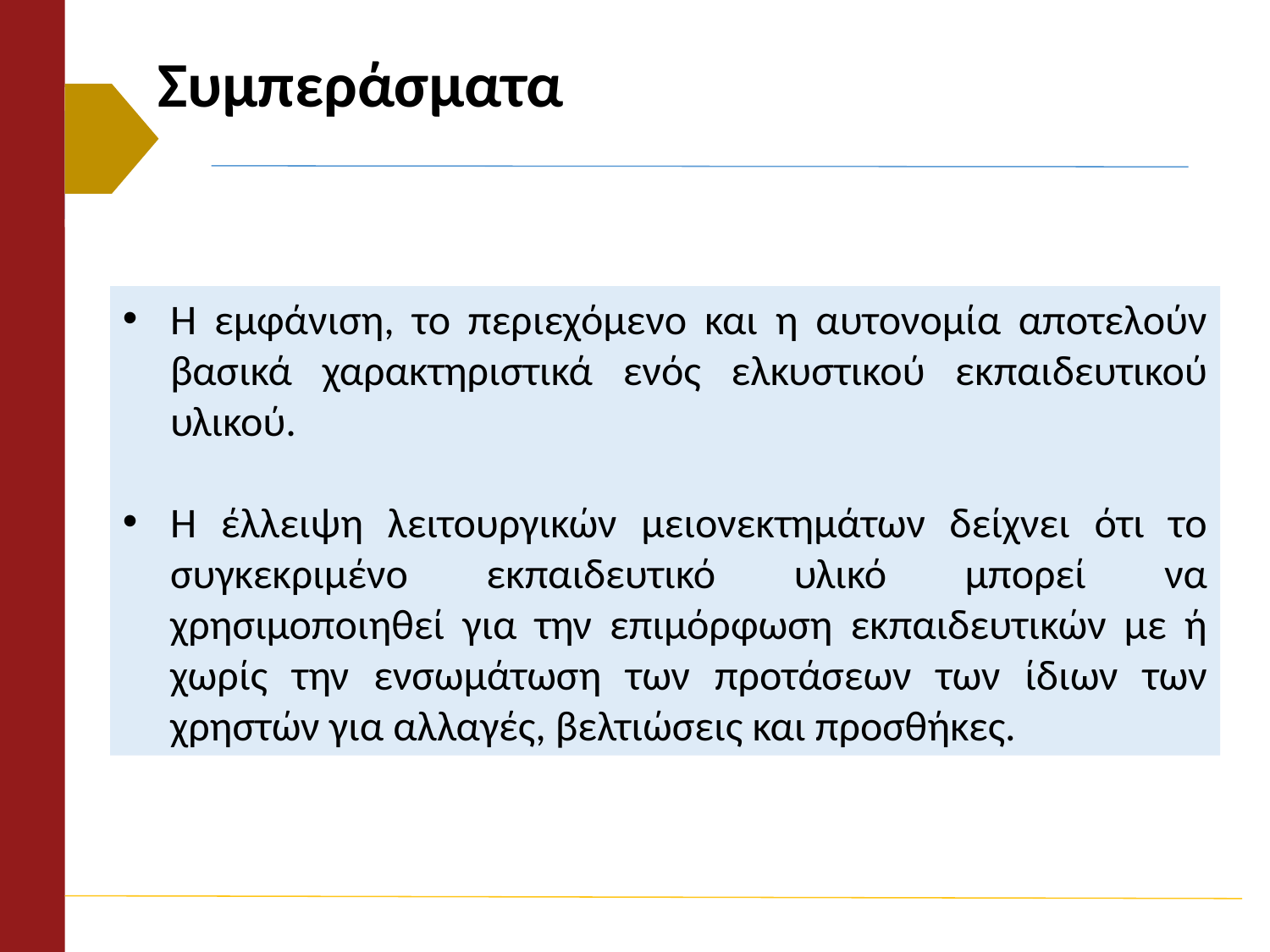

# Συμπεράσματα
Η εμφάνιση, το περιεχόμενο και η αυτονομία αποτελούν βασικά χαρακτηριστικά ενός ελκυστικού εκπαιδευτικού υλικού.

H έλλειψη λειτουργικών μειονεκτημάτων δείχνει ότι το συγκεκριμένο εκπαιδευτικό υλικό μπορεί να χρησιμοποιηθεί για την επιμόρφωση εκπαιδευτικών με ή χωρίς την ενσωμάτωση των προτάσεων των ίδιων των χρηστών για αλλαγές, βελτιώσεις και προσθήκες.